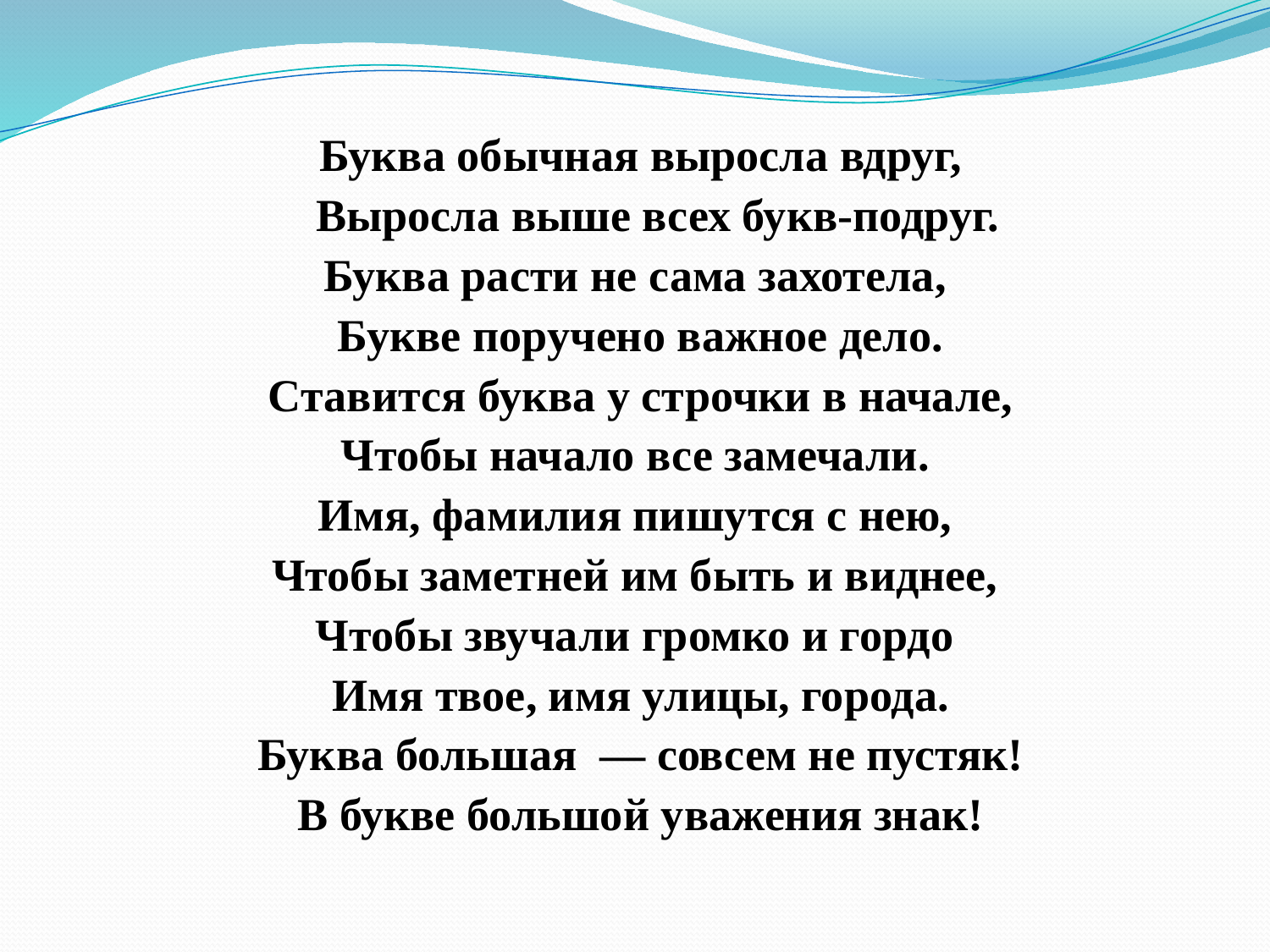

Буква обычная выросла вдруг,
    Выросла выше всех букв-подруг.
Буква расти не сама захотела,
Букве поручено важное дело.
 Ставится буква у строчки в начале,
Чтобы начало все замечали.
Имя, фамилия пишутся с нею,
Чтобы заметней им быть и виднее,
Чтобы звучали громко и гордо
Имя твое, имя улицы, города.
 Буква большая  — совсем не пустяк!
В букве большой уважения знак!